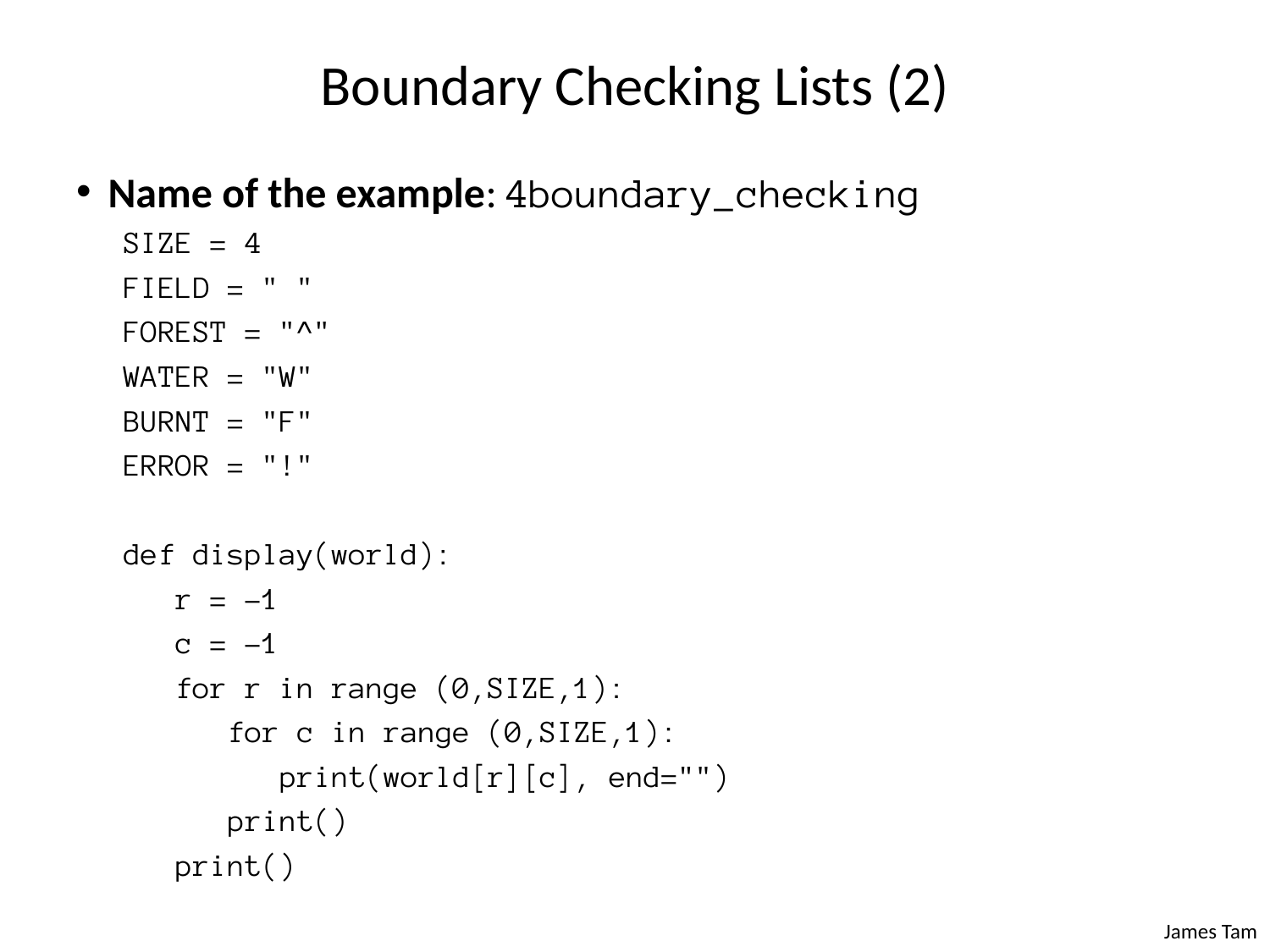

# Boundary Checking Lists (2)
Name of the example: 4boundary_checking
SIZE = 4
FIELD = " "
FOREST = "^"
WATER = "W"
BURNT = "F"
ERROR = "!"

def display(world):
   r = -1
   c = -1
   for r in range (0,SIZE,1):
      for c in range (0,SIZE,1):
         print(world[r][c], end="")
      print()
   print()